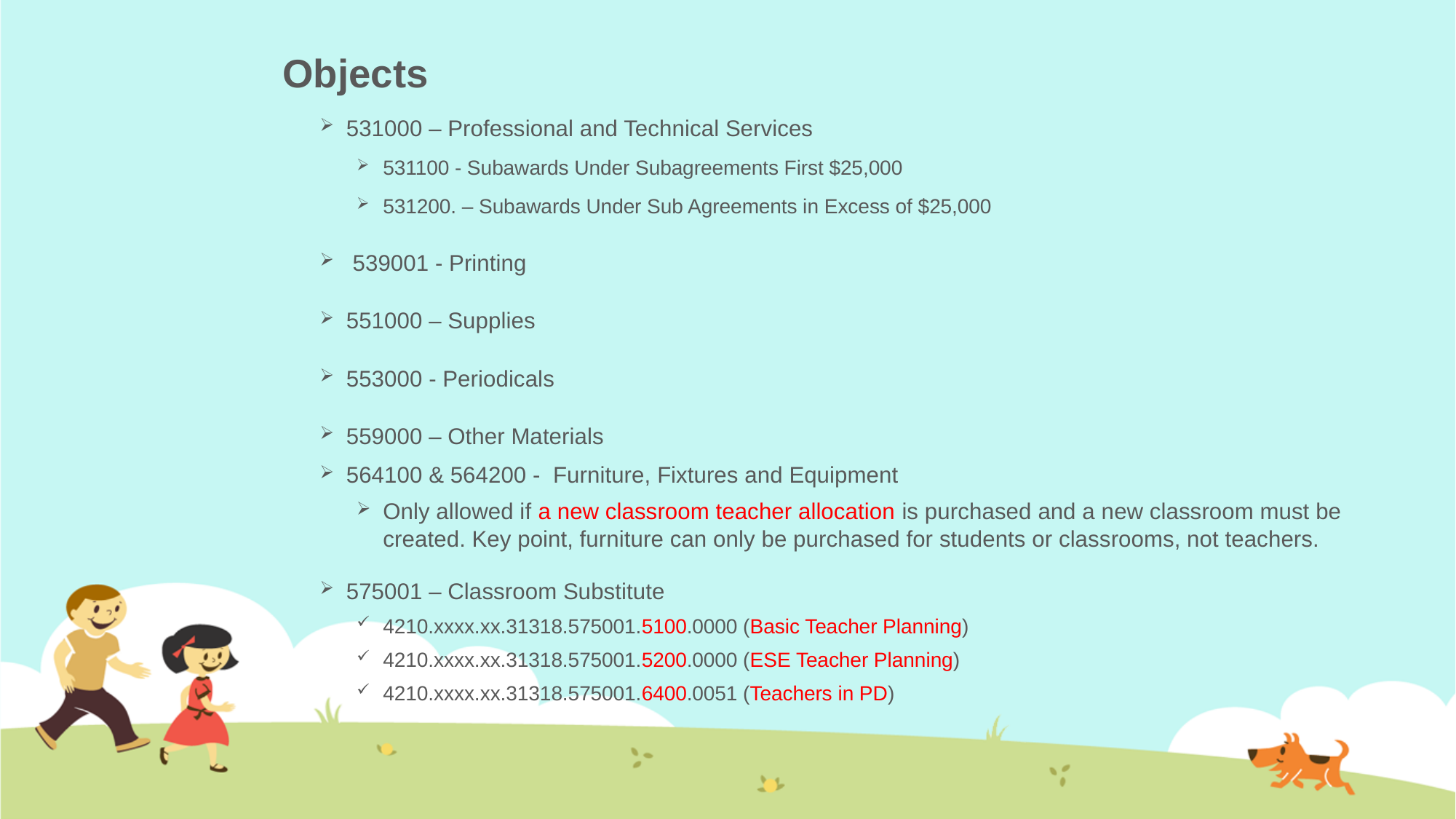

Objects
531000 – Professional and Technical Services
531100 - Subawards Under Subagreements First $25,000
531200. – Subawards Under Sub Agreements in Excess of $25,000
 539001 - Printing
551000 – Supplies
553000 - Periodicals
559000 – Other Materials
564100 & 564200 -  Furniture, Fixtures and Equipment
Only allowed if a new classroom teacher allocation is purchased and a new classroom must be created. Key point, furniture can only be purchased for students or classrooms, not teachers.
575001 – Classroom Substitute
4210.xxxx.xx.31318.575001.5100.0000 (Basic Teacher Planning)
4210.xxxx.xx.31318.575001.5200.0000 (ESE Teacher Planning)
4210.xxxx.xx.31318.575001.6400.0051 (Teachers in PD)